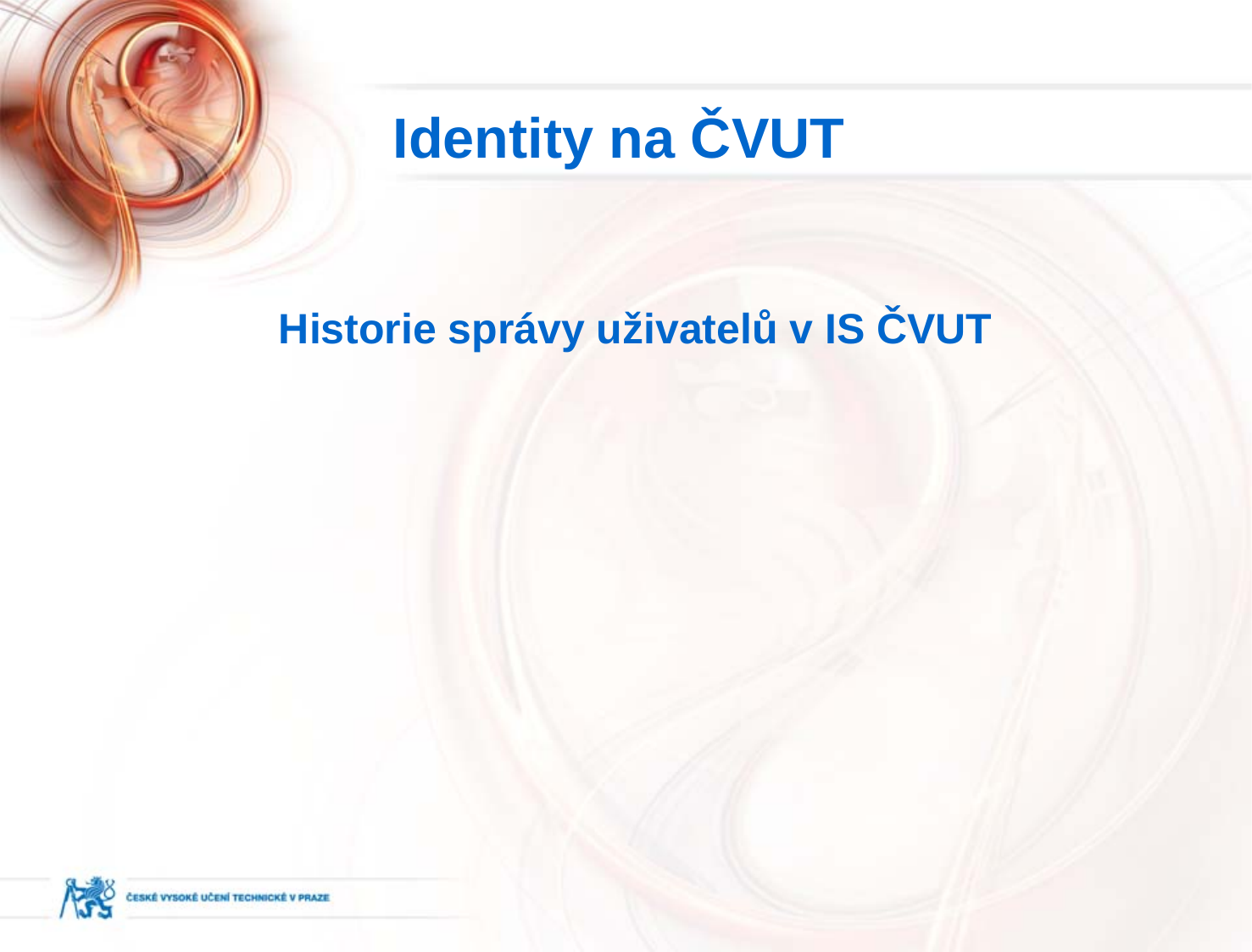

Identity na ČVUT
Historie správy uživatelů v IS ČVUT